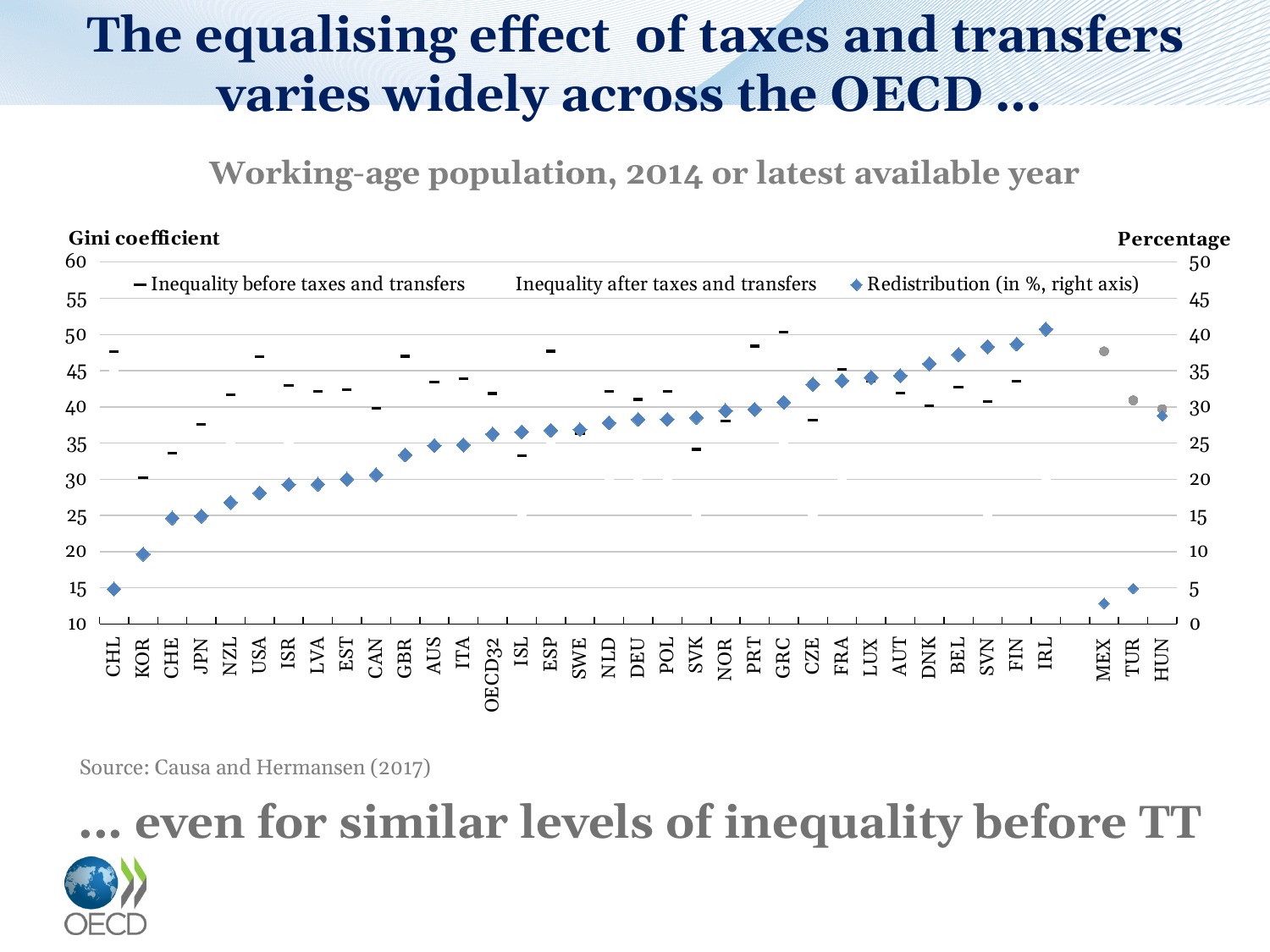

# The equalising effect  of taxes and transfers varies widely across the OECD …
Working-age population, 2014 or latest available year

### Chart

| Category | Inequality before taxes and transfers | Inequality after taxes and transfers | Inequality after taxes and before transfers | Redistribution (in %, right axis) | Redistribution by transfers (%) |
|---|---|---|---|---|---|
| CHL | 47.6 | 45.3 | None | 4.831933 | None |
| KOR | 30.183421 | 27.272718 | None | 9.64338 | None |
| CHE | 33.573833 | 28.666564 | None | 14.61635 | None |
| JPN | 37.6 | 32.0 | None | 14.89362 | None |
| NZL | 41.7 | 34.7 | None | 16.78657 | None |
| USA | 46.925467 | 38.437217 | None | 18.08879 | None |
| ISR | 42.912 | 34.646 | None | 19.26268 | None |
| LVA | 42.163331 | 34.028519 | None | 19.29357 | None |
| EST | 42.3489 | 33.875761 | None | 20.00793 | None |
| CAN | 39.8 | 31.6 | None | 20.60302 | None |
| GBR | 46.991278 | 36.017301 | None | 23.35322 | None |
| AUS | 43.4 | 32.7 | None | 24.65438 | None |
| ITA | 43.875969 | 33.017625 | None | 24.74782 | None |
| OECD32 | 41.8450363125 | 30.765957937499998 | None | 26.236592906250003 | None |
| ISL | 33.218933 | 24.40089 | None | 26.54523 | None |
| ESP | 47.688772 | 34.930557 | None | 26.75308 | None |
| SWE | 36.352 | 26.586 | None | 26.8651 | None |
| NLD | 42.1 | 30.4 | None | 27.79097 | None |
| DEU | 41.03 | 29.43 | None | 28.272 | None |
| POL | 42.13376 | 30.220179 | None | 28.27562 | None |
| SVK | 34.130562 | 24.395327 | None | 28.52351 | None |
| NOR | 38.0 | 26.8 | None | 29.47368 | None |
| PRT | 48.391647 | 34.044677 | None | 29.64762 | None |
| GRC | 50.299984 | 34.890279 | None | 30.63561 | None |
| CZE | 38.112521 | 25.489939 | None | 33.11925 | None |
| FRA | 45.2 | 30.0 | None | 33.62832 | None |
| LUX | 43.549475 | 28.714381 | None | 34.06492 | None |
| AUT | 41.853801 | 27.492572 | None | 34.31284 | None |
| DNK | 40.19 | 25.74 | None | 35.95422 | None |
| BEL | 42.673939 | 26.792002 | None | 37.21695 | None |
| SVN | 40.717727 | 25.118567 | None | 38.31049 | None |
| FIN | 43.562 | 26.719 | None | 38.66443 | None |
| IRL | 50.761842 | 30.084579 | None | 40.73387 | None |
|  | None | None | None | None | None |
| MEX | None | 46.32272 | 47.67701 | None | 2.840551 |
| TUR | None | 38.9 | 40.9 | None | 4.889976 |
| HUN | None | 28.276 | 39.701 | None | 28.77761 |
Source: Causa and Hermansen (2017)
... even for similar levels of inequality before TT